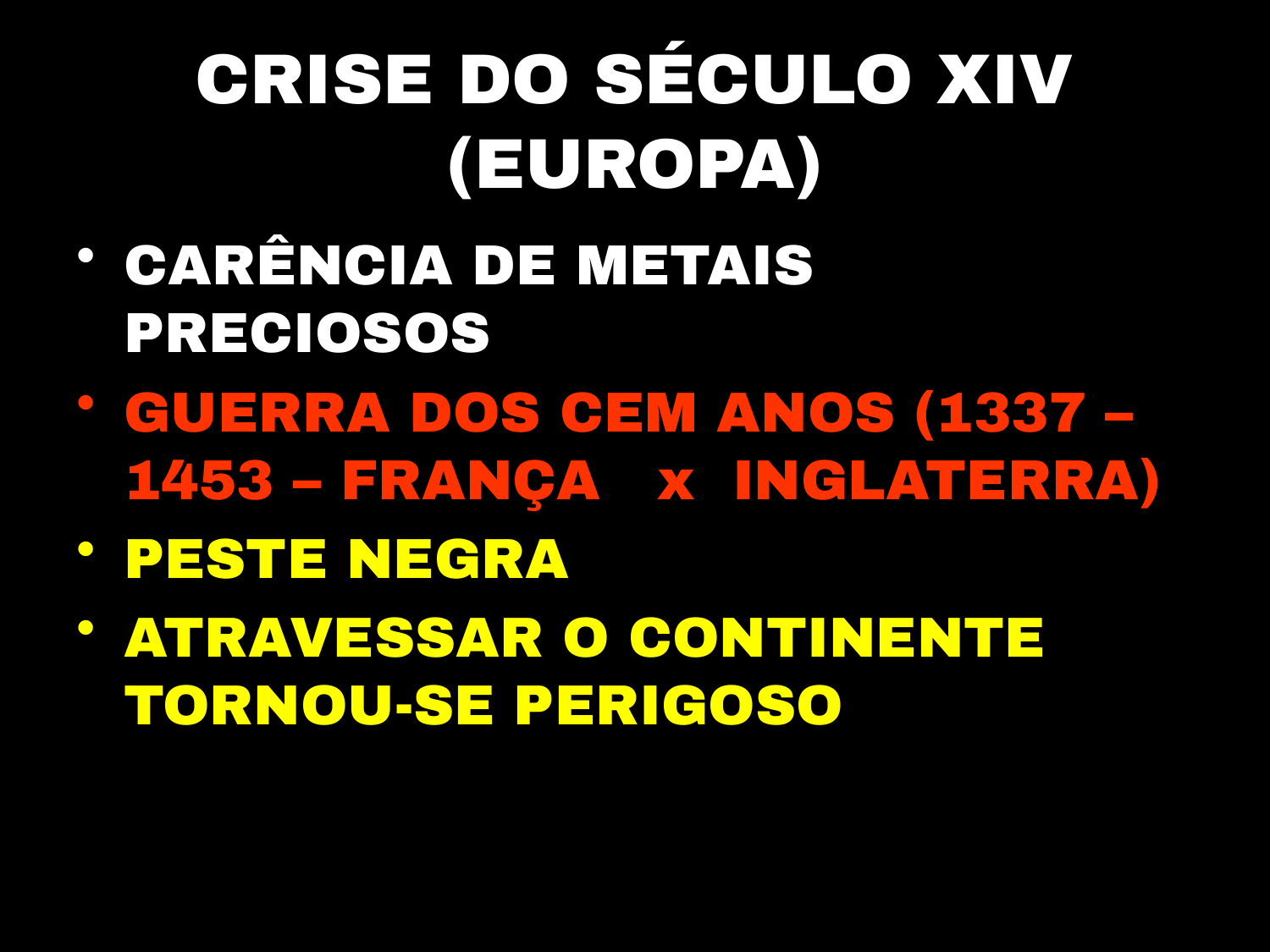

# CRISE DO SÉCULO XIV (EUROPA)
CARÊNCIA DE METAIS PRECIOSOS
GUERRA DOS CEM ANOS (1337 – 1453 – FRANÇA   x  INGLATERRA)
PESTE NEGRA
ATRAVESSAR O CONTINENTE TORNOU-SE PERIGOSO